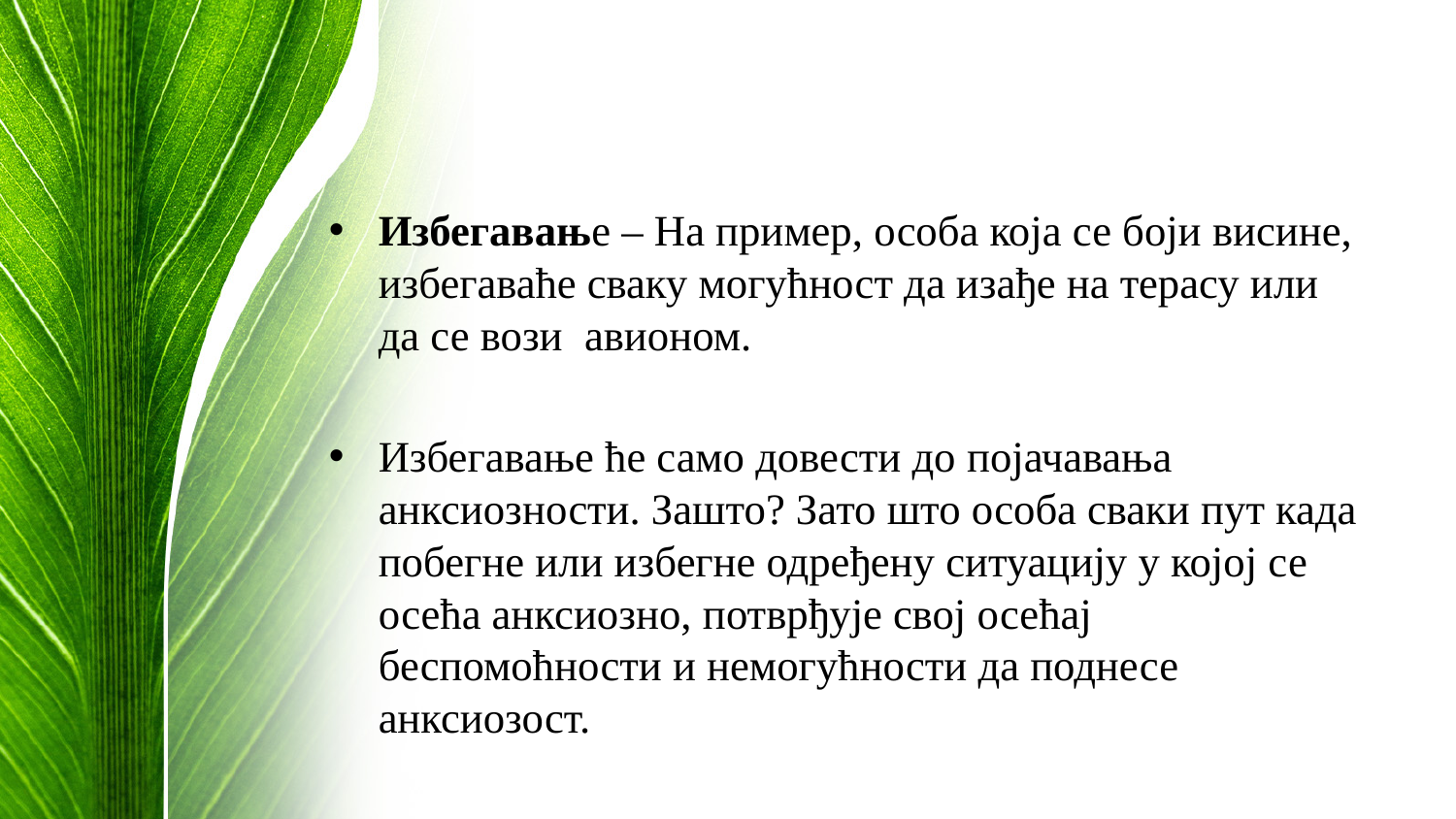

Избегавање – На пример, особа која се боји висине, избегаваће сваку могућност да изађе на терасу или да се вози  авионом.

Избегавање ће само довести до појачавања анксиозности. Зашто? Зато што особа сваки пут када побегне или избегне одређену ситуацију у којој се осећа анксиозно, потврђује свој осећај беспомоћности и немогућности да поднесе анксиозост.